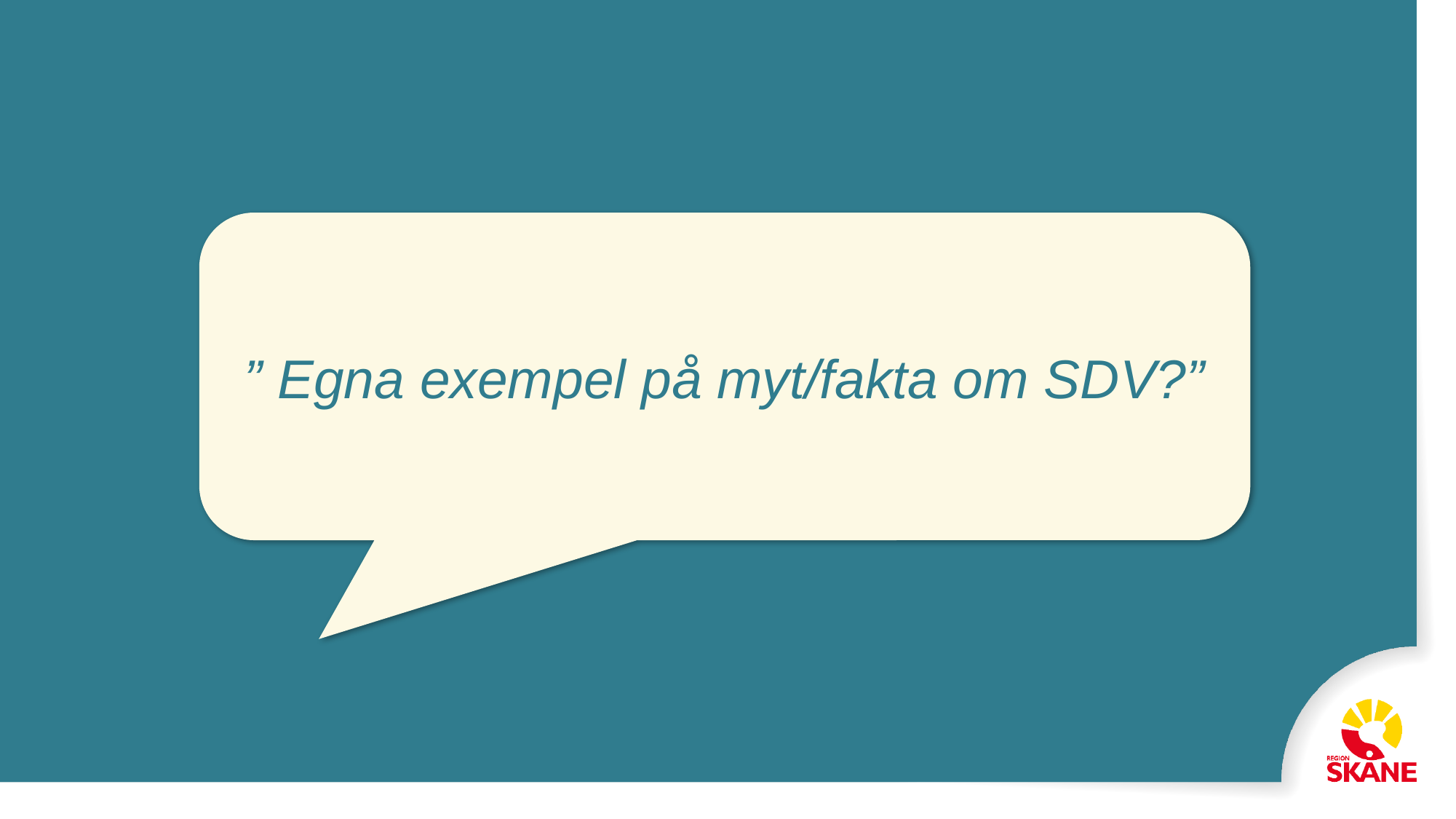

” Egna exempel på myt/fakta om SDV?”